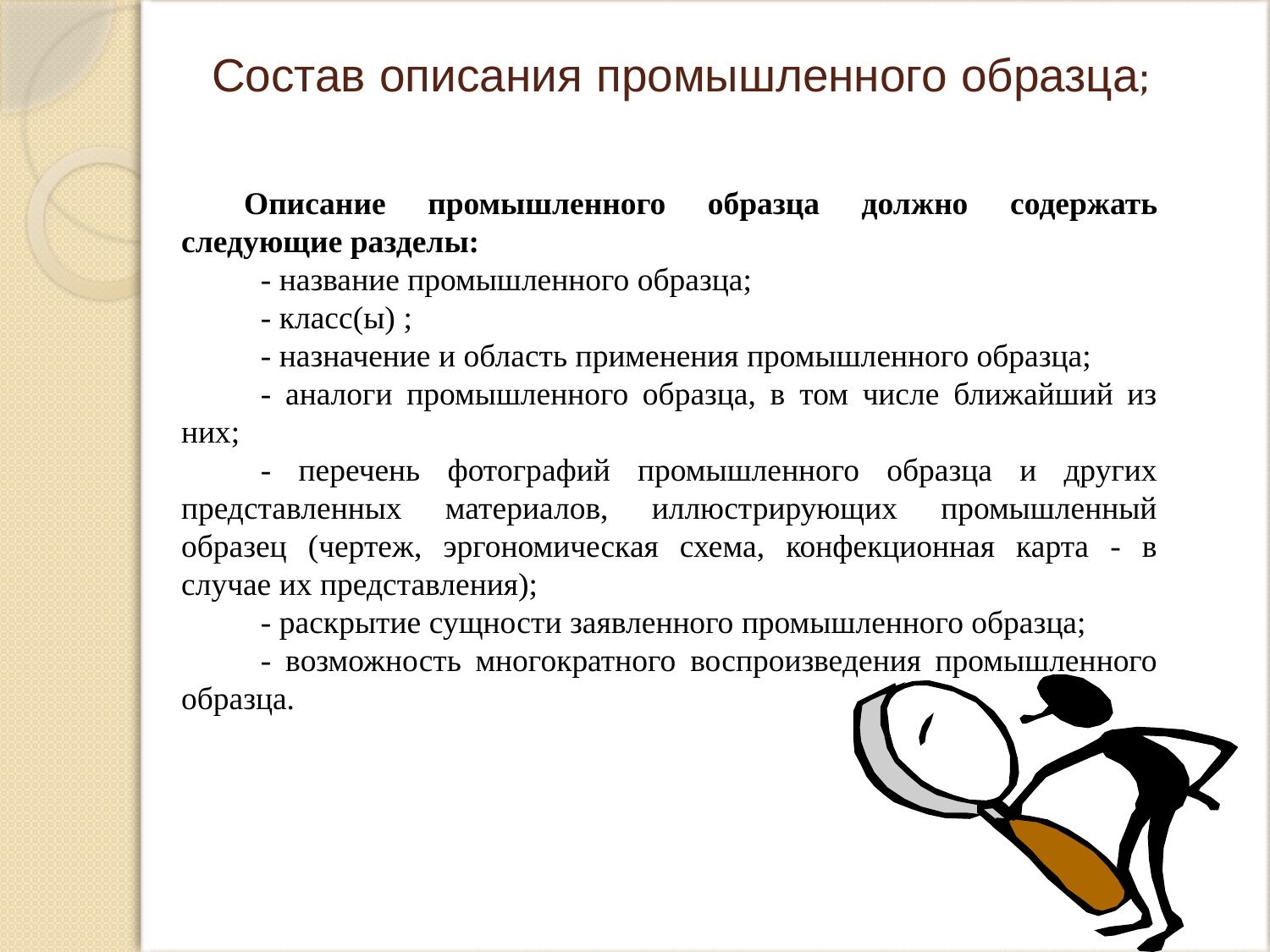

# Состав описания промышленного образца;

Описание промышленного образца должно содержать следующие разделы:
- название промышленного образца;
- класс(ы) ;
- назначение и область применения промышленного образца;
- аналоги промышленного образца, в том числе ближайший из них;
- перечень фотографий промышленного образца и других представленных материалов, иллюстрирующих промышленный образец (чертеж, эргономическая схема, конфекционная карта - в случае их представления);
- раскрытие сущности заявленного промышленного образца;
- возможность многократного воспроизведения промышленного образца.